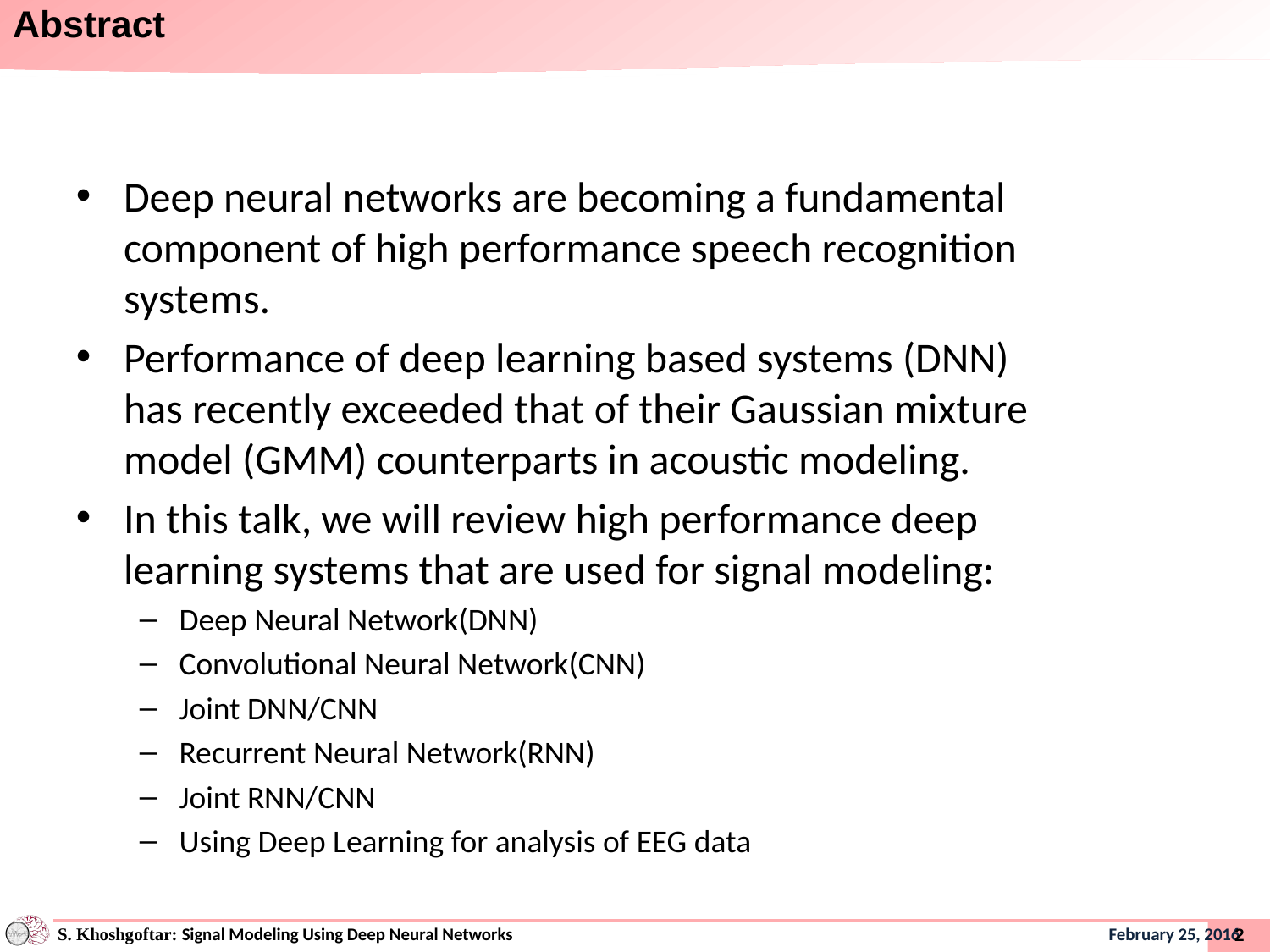

# Abstract
Deep neural networks are becoming a fundamental component of high performance speech recognition systems.
Performance of deep learning based systems (DNN) has recently exceeded that of their Gaussian mixture model (GMM) counterparts in acoustic modeling.
In this talk, we will review high performance deep learning systems that are used for signal modeling:
Deep Neural Network(DNN)
Convolutional Neural Network(CNN)
Joint DNN/CNN
Recurrent Neural Network(RNN)
Joint RNN/CNN
Using Deep Learning for analysis of EEG data